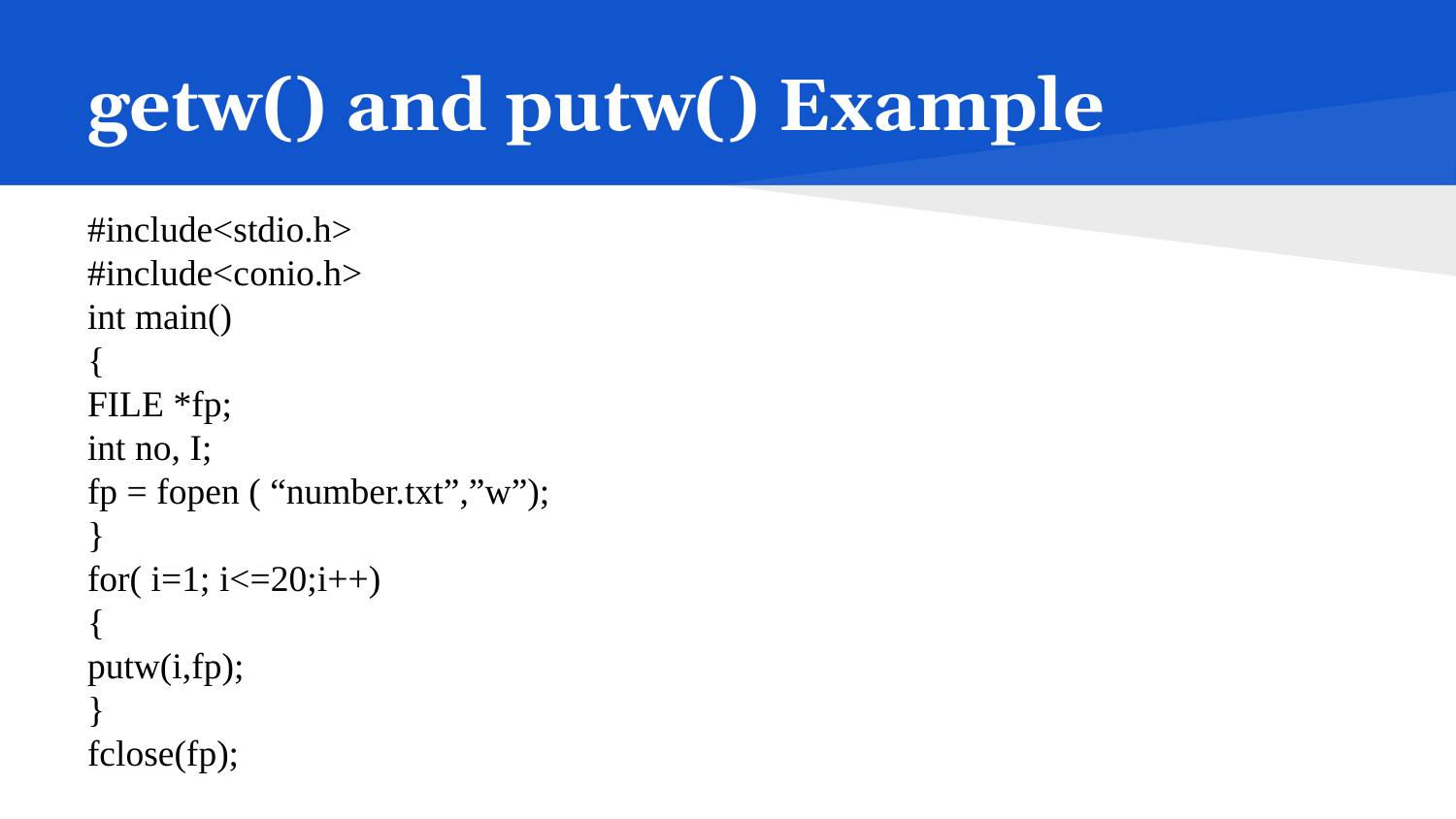

# getw() and putw() Example
#include<stdio.h>
#include<conio.h>
int main()
{
FILE *fp;
int no, I;
fp = fopen ( “number.txt”,”w”);
}
for( i=1; i<=20;i++)
{
putw(i,fp);
}
fclose(fp);